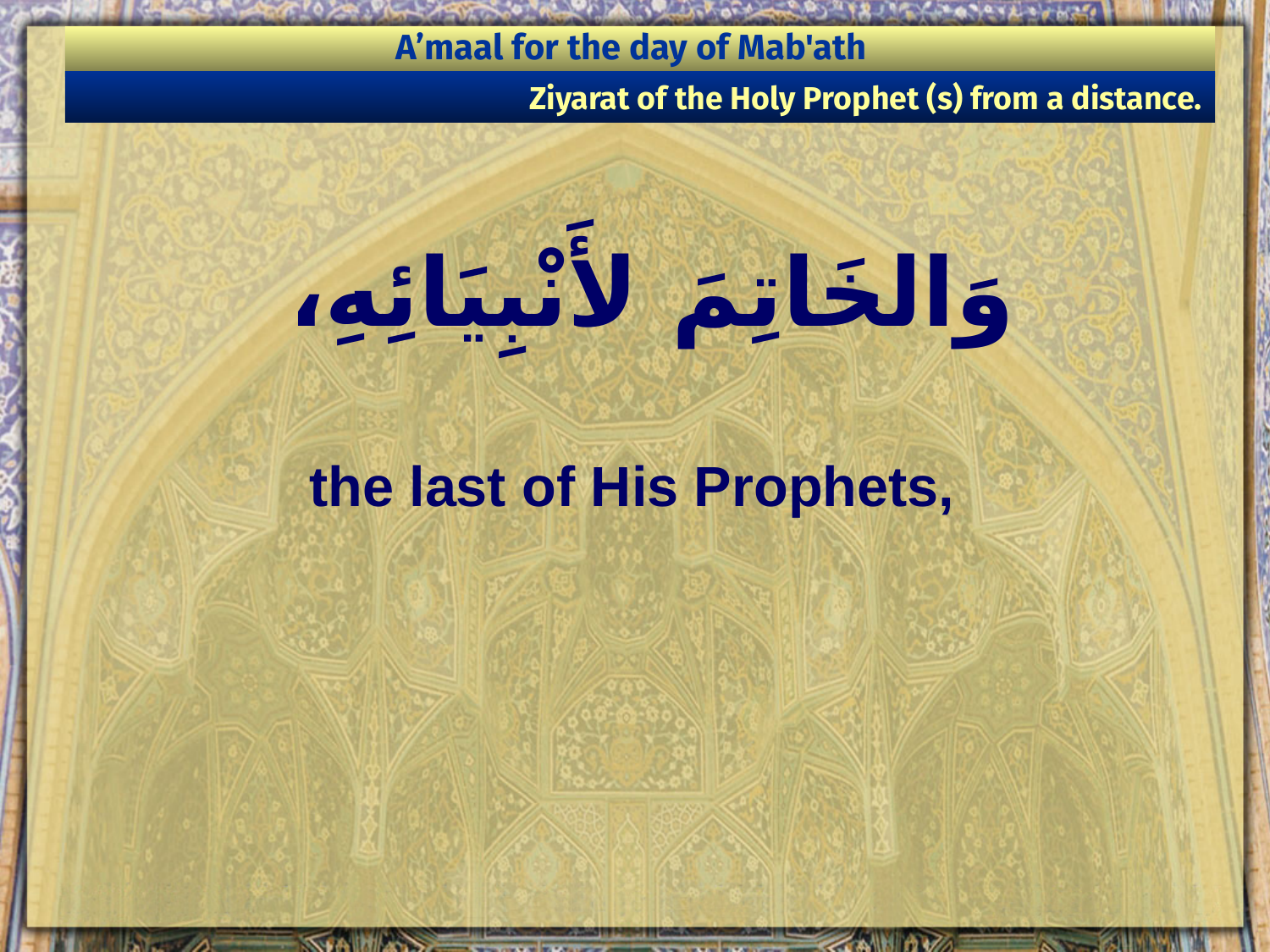

A’maal for the day of Mab'ath
Ziyarat of the Holy Prophet (s) from a distance.
# وَالخَاتِمَ لأَنْبِيَائِهِ،
the last of His Prophets,